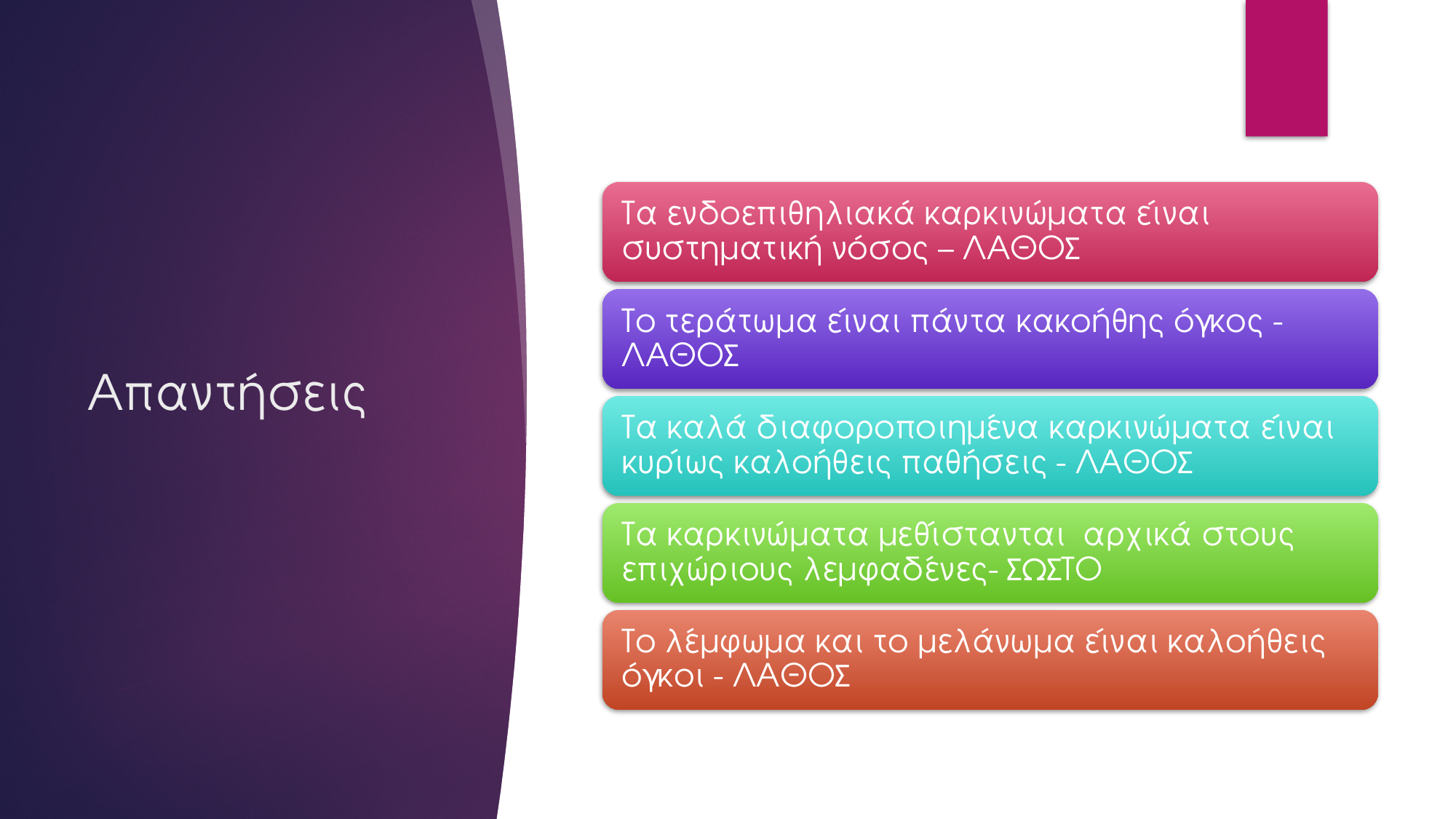

# Απαντήσεις
Τα ενδοεπιθηλιακά καρκινώματα είναι συστηματική νόσος – ΛΑΘΟΣ
Το τεράτωμα είναι πάντα κακοήθης όγκος - ΛΑΘΟΣ
Τα καλά διαφοροποιημένα καρκινώματα είναι κυρίως καλοήθεις παθήσεις - ΛΑΘΟΣ
Τα καρκινώματα μεθίστανται  αρχικά στους επιχώριους λεμφαδένες- ΣΩΣΤΟ
Το λέμφωμα και το μελάνωμα είναι καλοήθεις όγκοι - ΛΑΘΟΣ